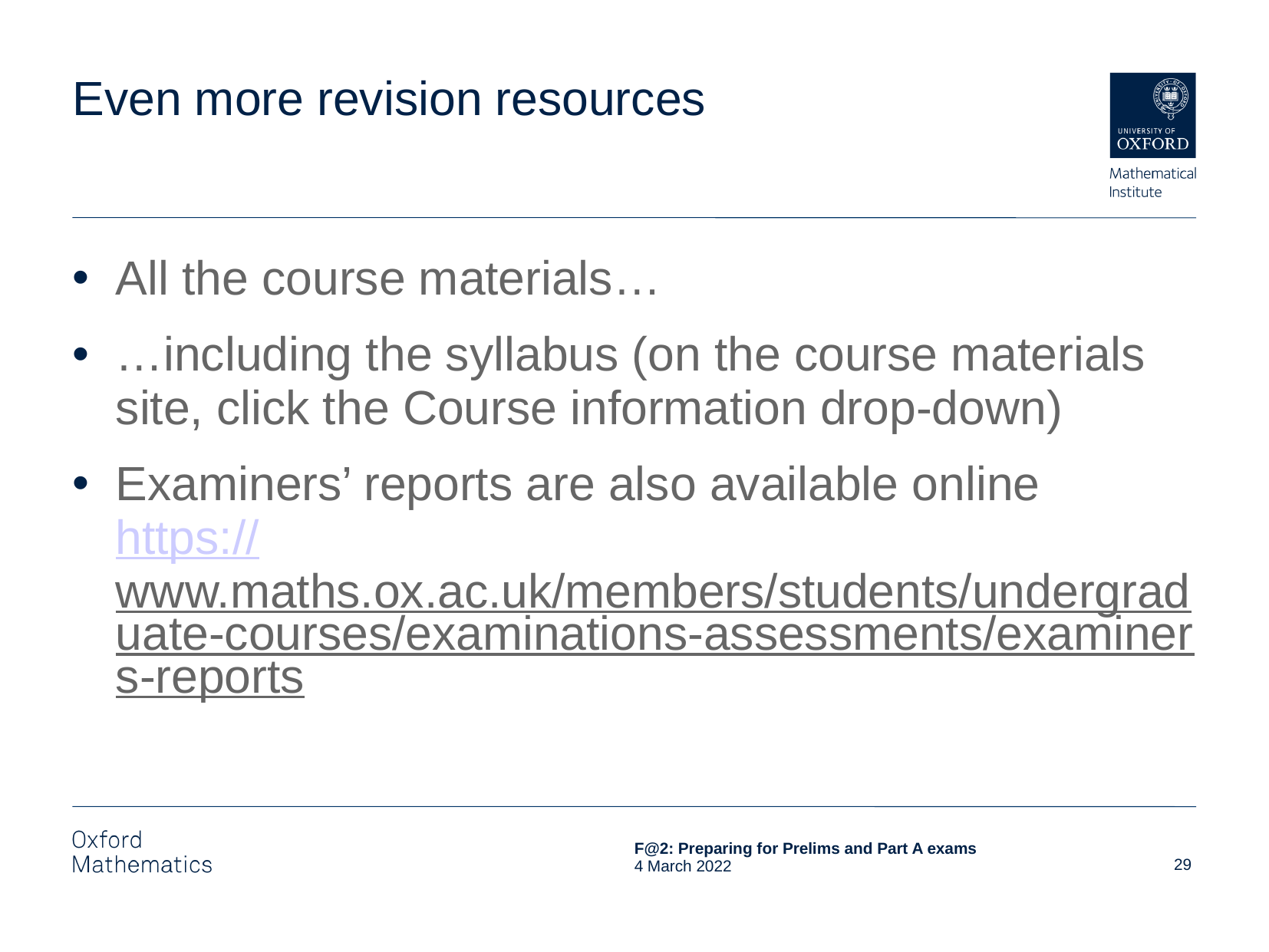

# Even more revision resources
All the course materials…
…including the syllabus (on the course materials site, click the Course information drop-down)
Examiners’ reports are also available online https://www.maths.ox.ac.uk/members/students/undergraduate-courses/examinations-assessments/examiners-reports
29